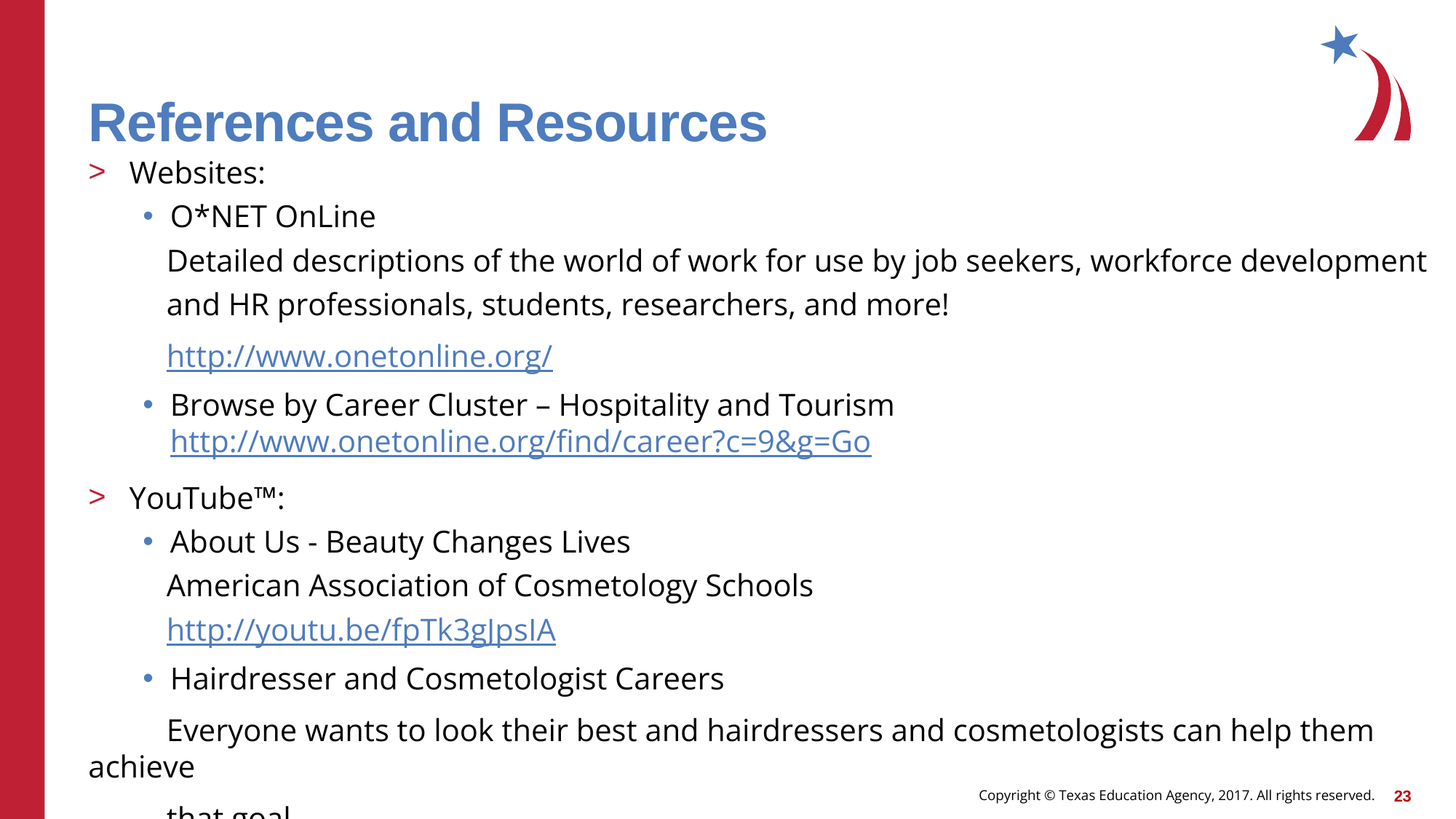

# References and Resources
Websites:
O*NET OnLine
   Detailed descriptions of the world of work for use by job seekers, workforce development
   and HR professionals, students, researchers, and more!
          http://www.onetonline.org/
Browse by Career Cluster – Hospitality and Tourism http://www.onetonline.org/find/career?c=9&g=Go
YouTube™:
About Us - Beauty Changes Lives
   American Association of Cosmetology Schools
   http://youtu.be/fpTk3gJpsIA
Hairdresser and Cosmetologist Careers
          Everyone wants to look their best and hairdressers and cosmetologists can help them achieve
          that goal.
          http://www.youtube.com/watch?v=anzMD85Ikeg